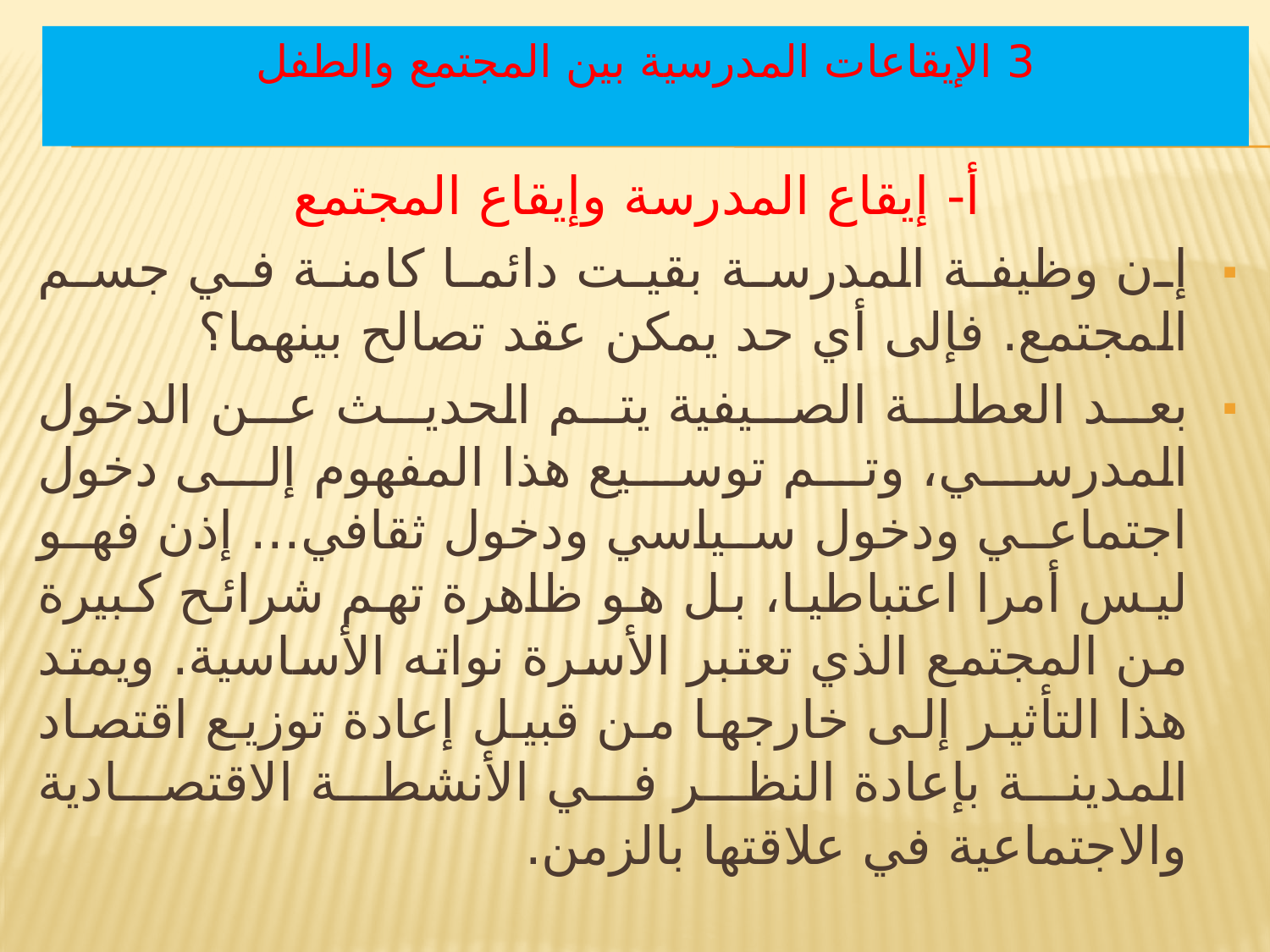

# 3 الإيقاعات المدرسية بين المجتمع والطفل
أ- إيقاع المدرسة وإيقاع المجتمع
إن وظيفة المدرسة بقيت دائما كامنة في جسم المجتمع. فإلى أي حد يمكن عقد تصالح بينهما؟
بعد العطلة الصيفية يتم الحديث عن الدخول المدرسي، وتم توسيع هذا المفهوم إلى دخول اجتماعي ودخول سياسي ودخول ثقافي... إذن فهو ليس أمرا اعتباطيا، بل هو ظاهرة تهم شرائح كبيرة من المجتمع الذي تعتبر الأسرة نواته الأساسية. ويمتد هذا التأثير إلى خارجها من قبيل إعادة توزيع اقتصاد المدينة بإعادة النظر في الأنشطة الاقتصادية والاجتماعية في علاقتها بالزمن.